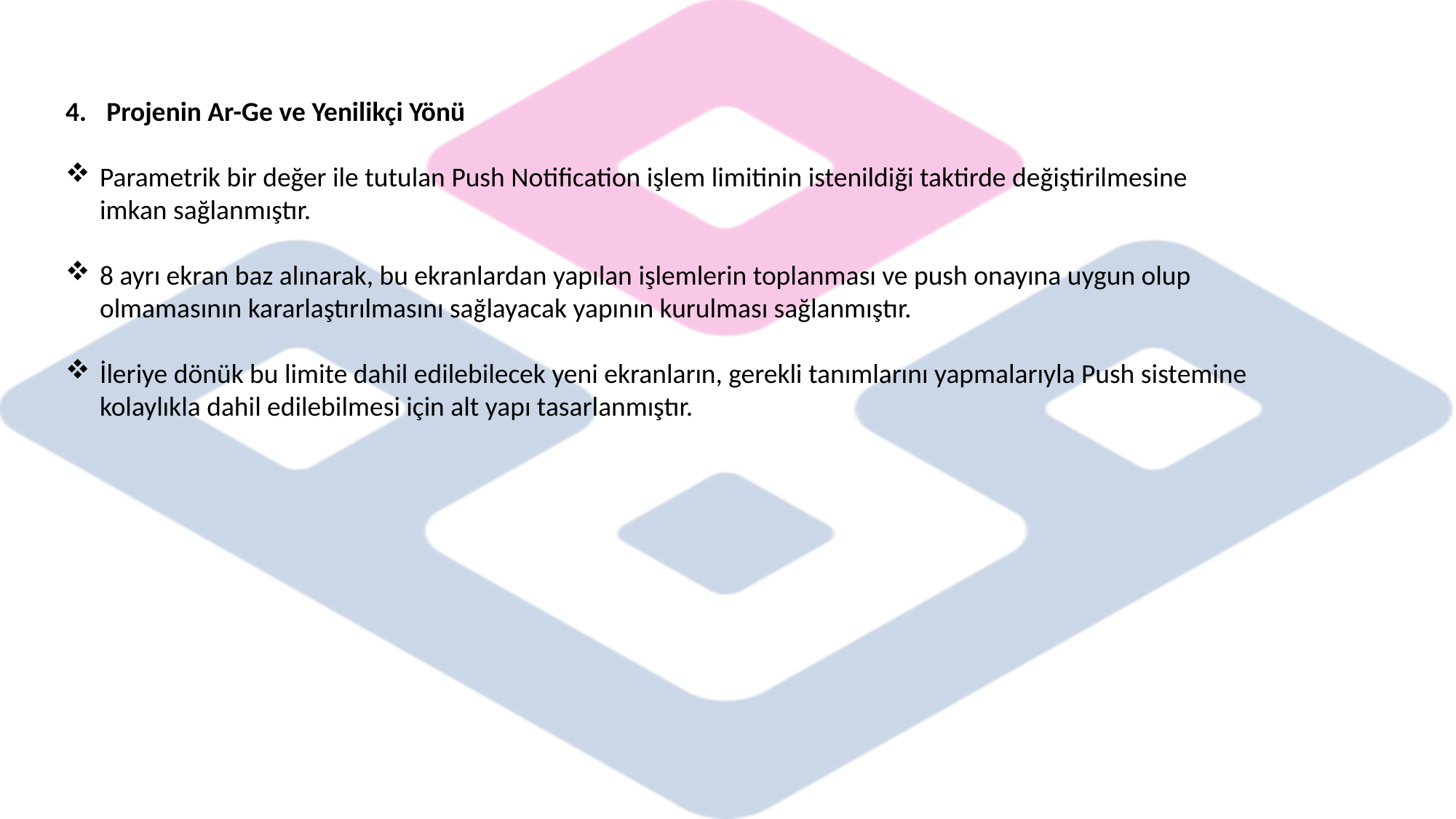

Projenin Ar-Ge ve Yenilikçi Yönü

Parametrik bir değer ile tutulan Push Notification işlem limitinin istenildiği taktirde değiştirilmesine imkan sağlanmıştır.

8 ayrı ekran baz alınarak, bu ekranlardan yapılan işlemlerin toplanması ve push onayına uygun olup olmamasının kararlaştırılmasını sağlayacak yapının kurulması sağlanmıştır.

İleriye dönük bu limite dahil edilebilecek yeni ekranların, gerekli tanımlarını yapmalarıyla Push sistemine kolaylıkla dahil edilebilmesi için alt yapı tasarlanmıştır.